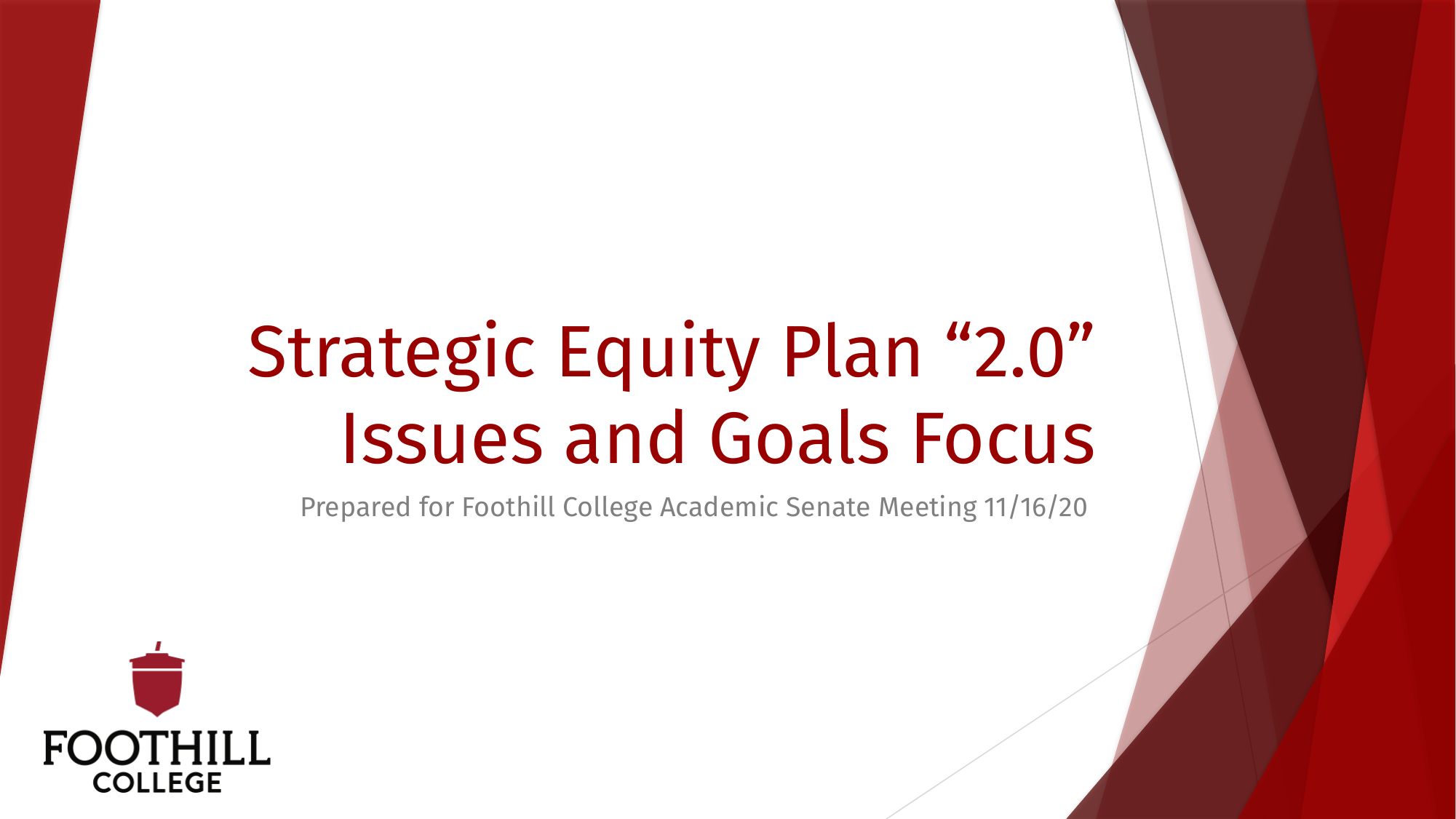

# Strategic Equity Plan “2.0” Issues and Goals Focus
Prepared for Foothill College Academic Senate Meeting 11/16/20